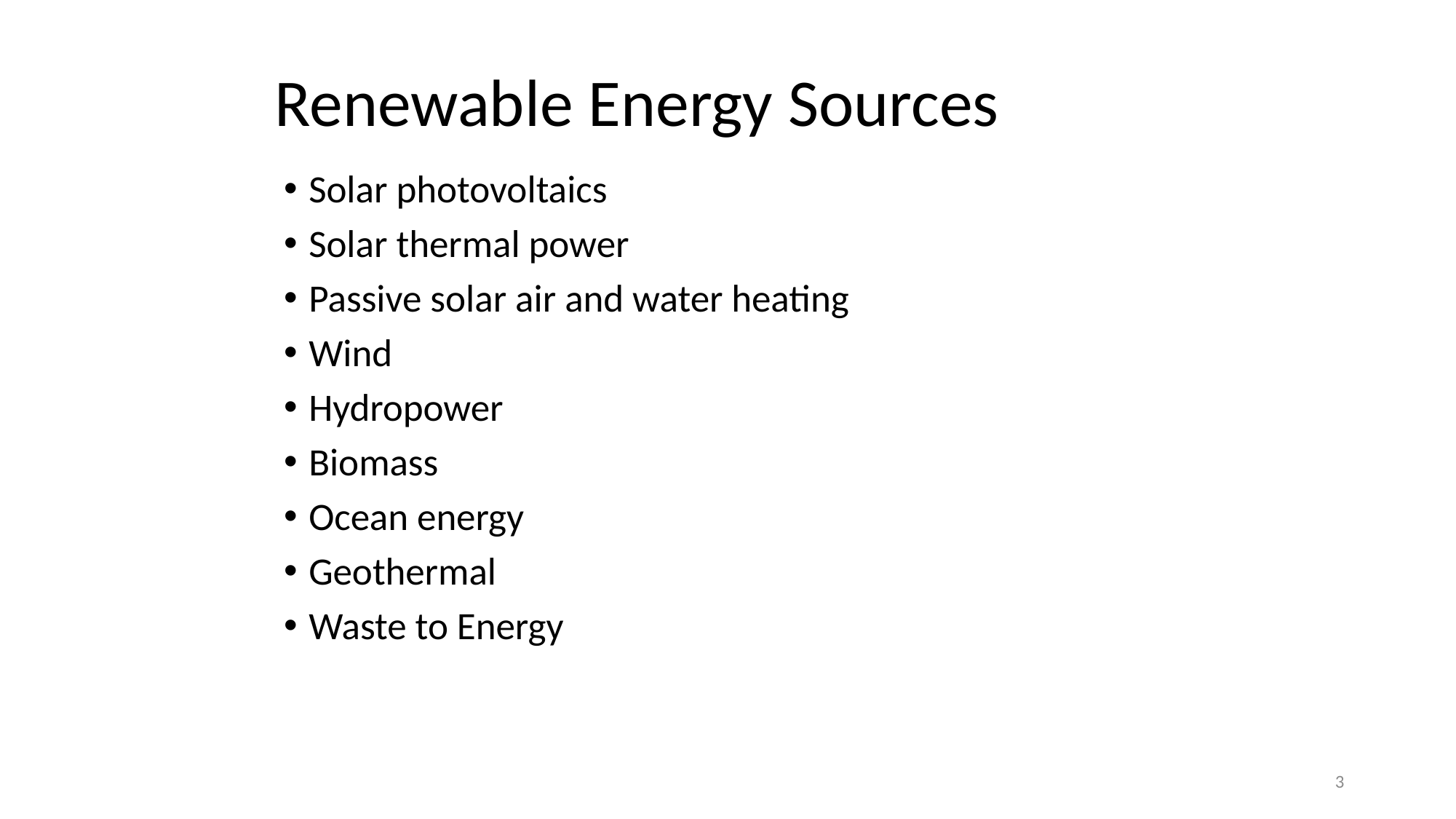

# Renewable Energy Sources
Solar photovoltaics
Solar thermal power
Passive solar air and water heating
Wind
Hydropower
Biomass
Ocean energy
Geothermal
Waste to Energy
3